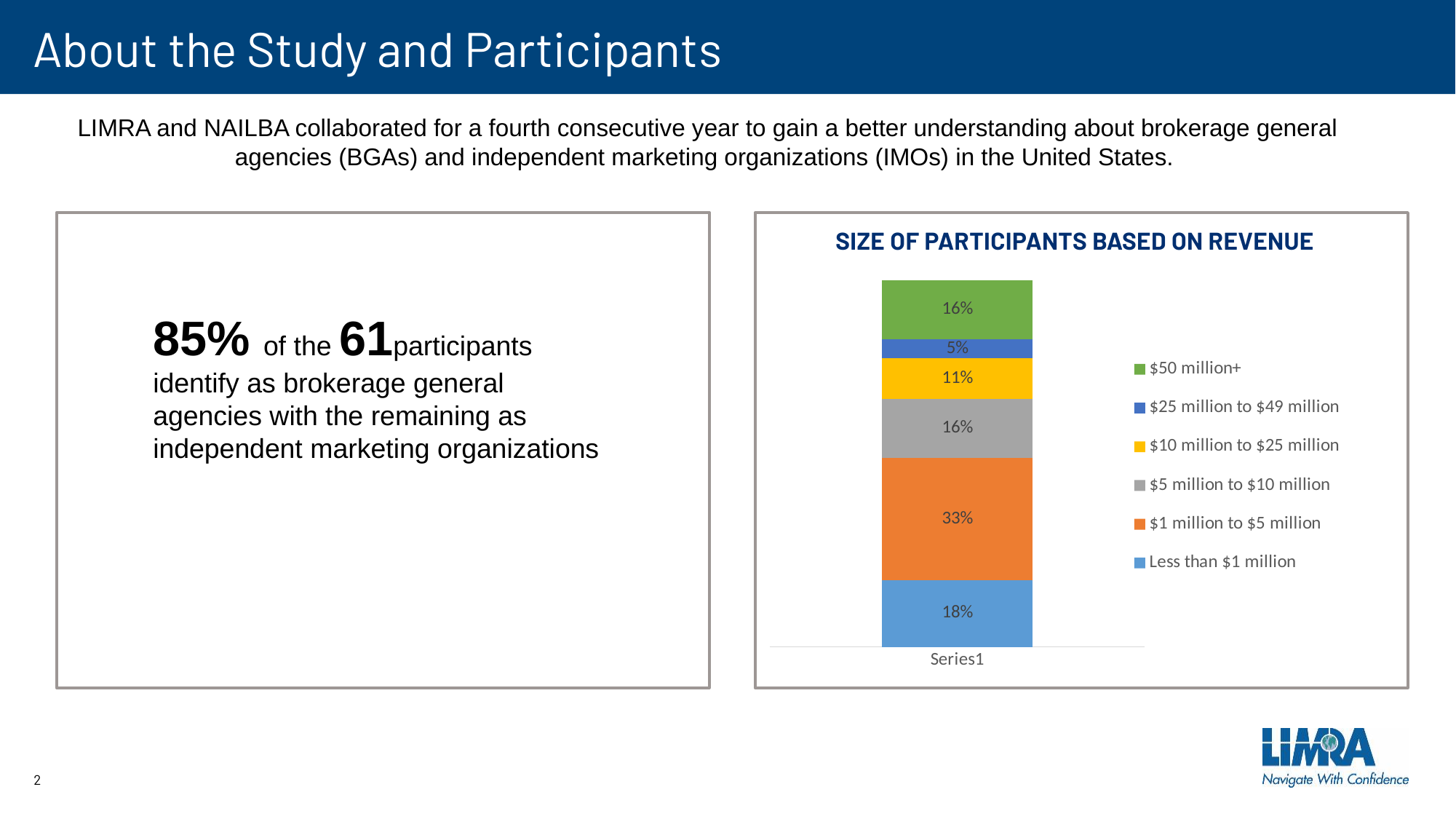

# About the Study and Participants
LIMRA and NAILBA collaborated for a fourth consecutive year to gain a better understanding about brokerage general agencies (BGAs) and independent marketing organizations (IMOs) in the United States.
Size of participants based on Revenue

### Chart

| Category | Less than $1 million | $1 million to $5 million | $5 million to $10 million | $10 million to $25 million | $25 million to $49 million | $50 million+ |
|---|---|---|---|---|---|---|
|  | 0.18 | 0.33 | 0.16 | 0.11 | 0.05 | 0.16 |
85% of the 61participants
identify as brokerage general agencies with the remaining as independent marketing organizations

2